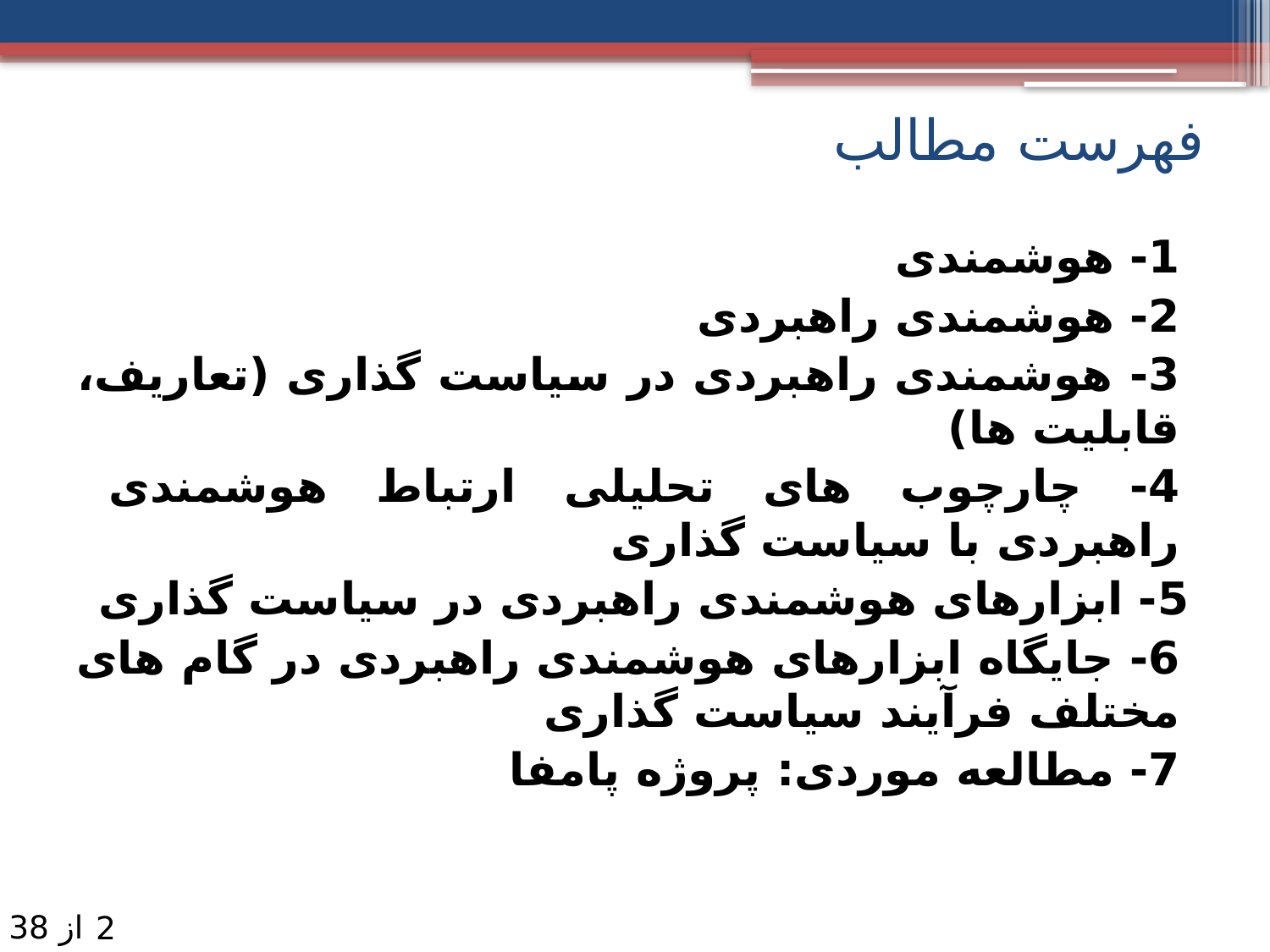

# فهرست مطالب
1- هوشمندی
2- هوشمندی راهبردی
3- هوشمندی راهبردی در سیاست گذاری (تعاریف، قابلیت ها)
4- چارچوب های تحلیلی ارتباط هوشمندی راهبردی با سیاست گذاری
5- ابزارهای هوشمندی راهبردی در سیاست گذاری
6- جایگاه ابزارهای هوشمندی راهبردی در گام های مختلف فرآیند سیاست گذاری
7- مطالعه موردی: پروژه پامفا
از 38
2